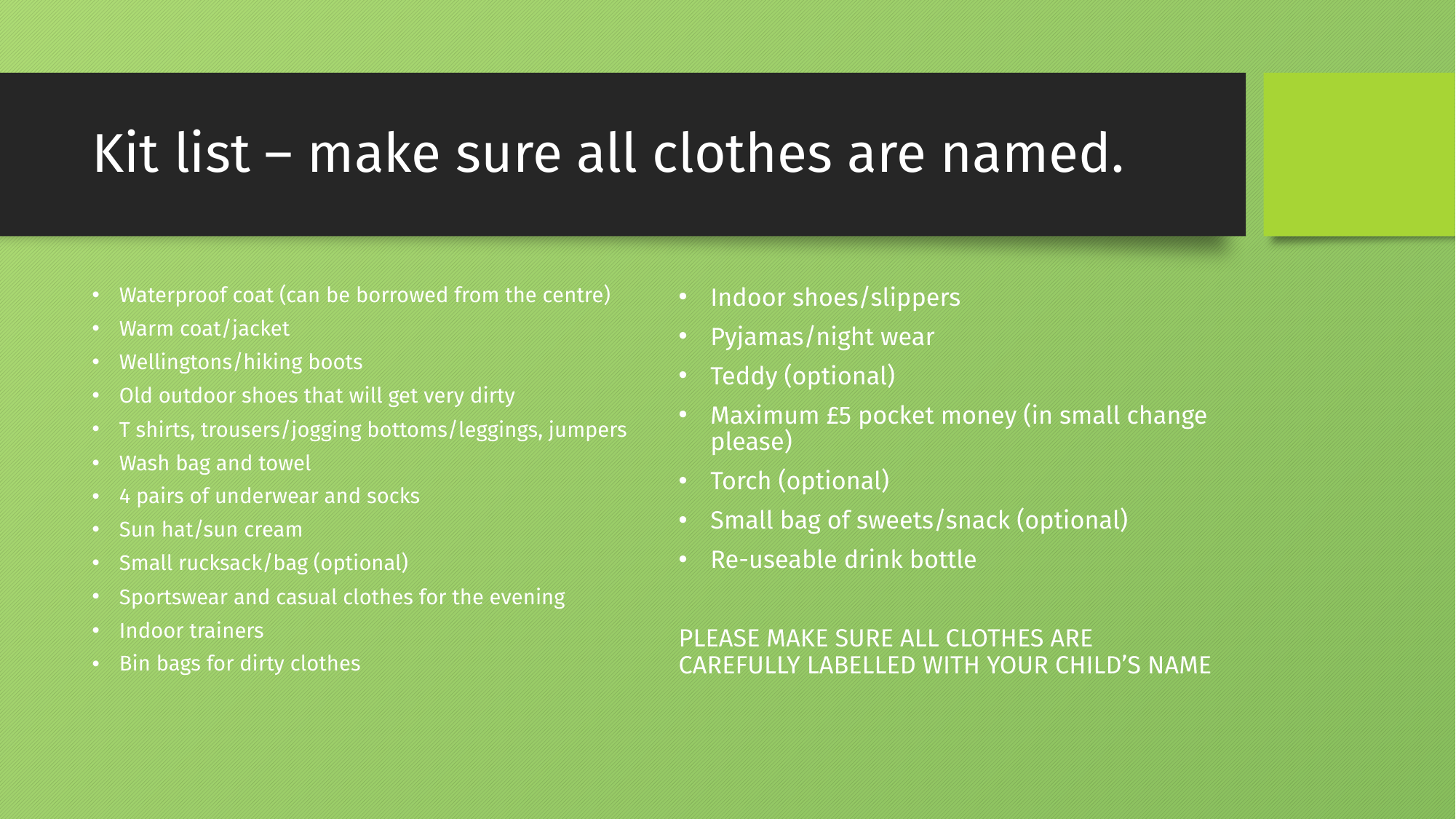

# Kit list – make sure all clothes are named.
Waterproof coat (can be borrowed from the centre)
Warm coat/jacket
Wellingtons/hiking boots
Old outdoor shoes that will get very dirty
T shirts, trousers/jogging bottoms/leggings, jumpers
Wash bag and towel
4 pairs of underwear and socks
Sun hat/sun cream
Small rucksack/bag (optional)
Sportswear and casual clothes for the evening
Indoor trainers
Bin bags for dirty clothes

Indoor shoes/slippers
Pyjamas/night wear
Teddy (optional)
Maximum £5 pocket money (in small change please)
Torch (optional)
Small bag of sweets/snack (optional)
Re-useable drink bottle

PLEASE MAKE SURE ALL CLOTHES ARE CAREFULLY LABELLED WITH YOUR CHILD’S NAME